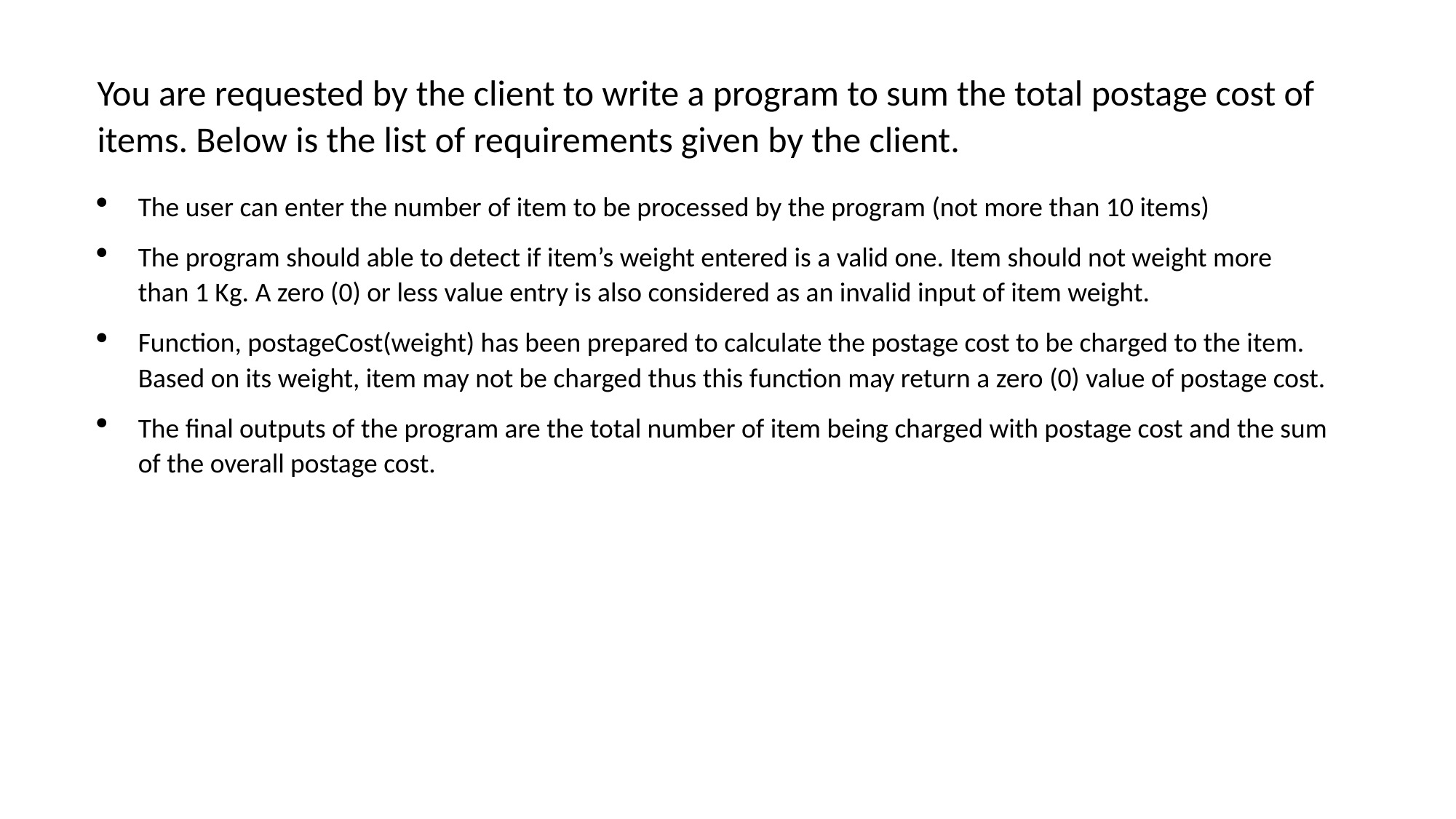

You are requested by the client to write a program to sum the total postage cost of items. Below is the list of requirements given by the client.
The user can enter the number of item to be processed by the program (not more than 10 items)
The program should able to detect if item’s weight entered is a valid one. Item should not weight more than 1 Kg. A zero (0) or less value entry is also considered as an invalid input of item weight.
Function, postageCost(weight) has been prepared to calculate the postage cost to be charged to the item. Based on its weight, item may not be charged thus this function may return a zero (0) value of postage cost.
The final outputs of the program are the total number of item being charged with postage cost and the sum of the overall postage cost.